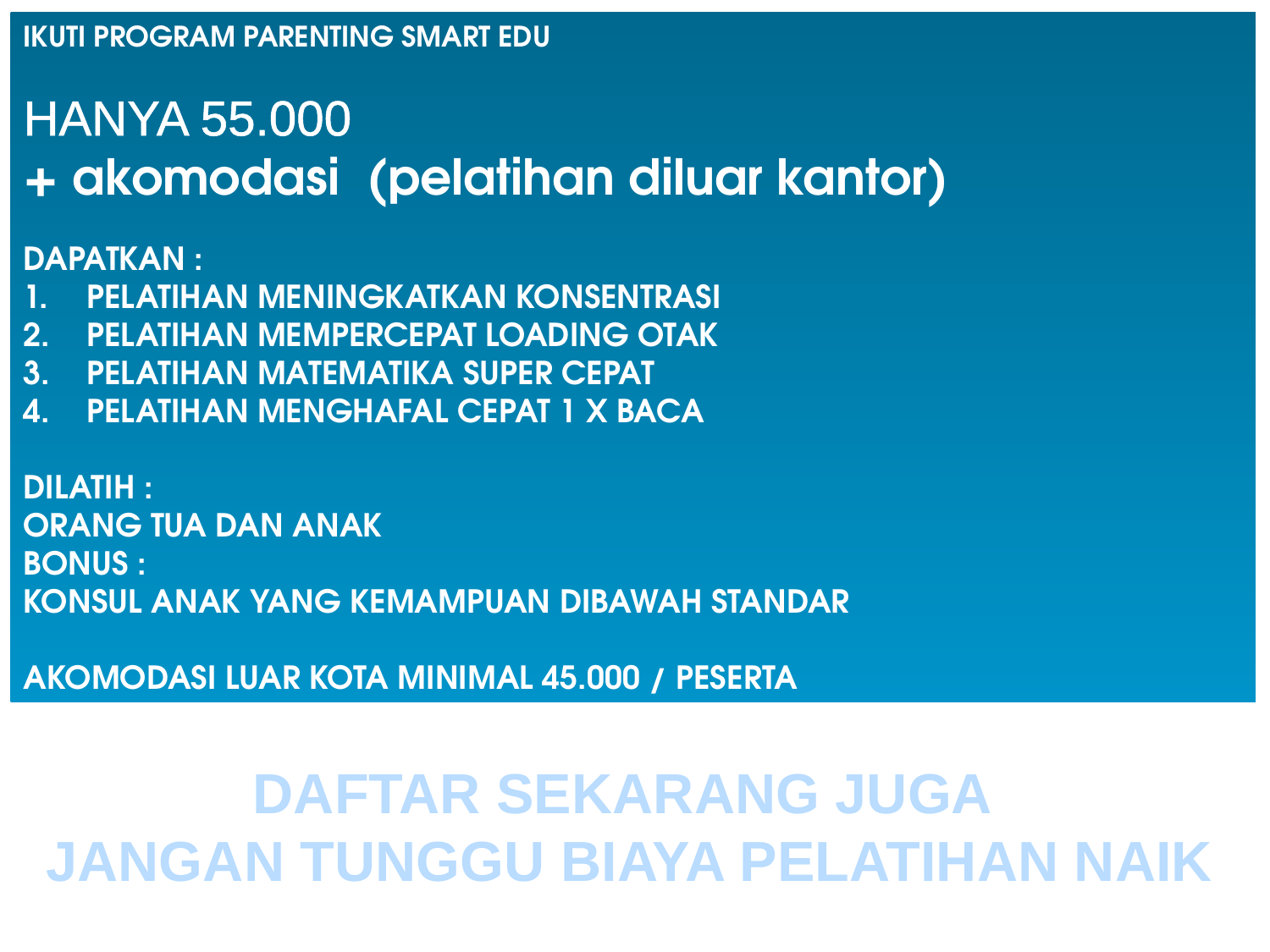

IKUTI PROGRAM PARENTING SMART EDU

HANYA 55.000
+ akomodasi  (pelatihan diluar kantor)

DAPATKAN :
PELATIHAN MENINGKATKAN KONSENTRASI
PELATIHAN MEMPERCEPAT LOADING OTAK
PELATIHAN MATEMATIKA SUPER CEPAT
PELATIHAN MENGHAFAL CEPAT 1 X BACA

DILATIH :
ORANG TUA DAN ANAK
BONUS :
KONSUL ANAK YANG KEMAMPUAN DIBAWAH STANDAR

AKOMODASI LUAR KOTA MINIMAL 45.000 / PESERTA
DAFTAR SEKARANG JUGA
JANGAN TUNGGU BIAYA PELATIHAN NAIK